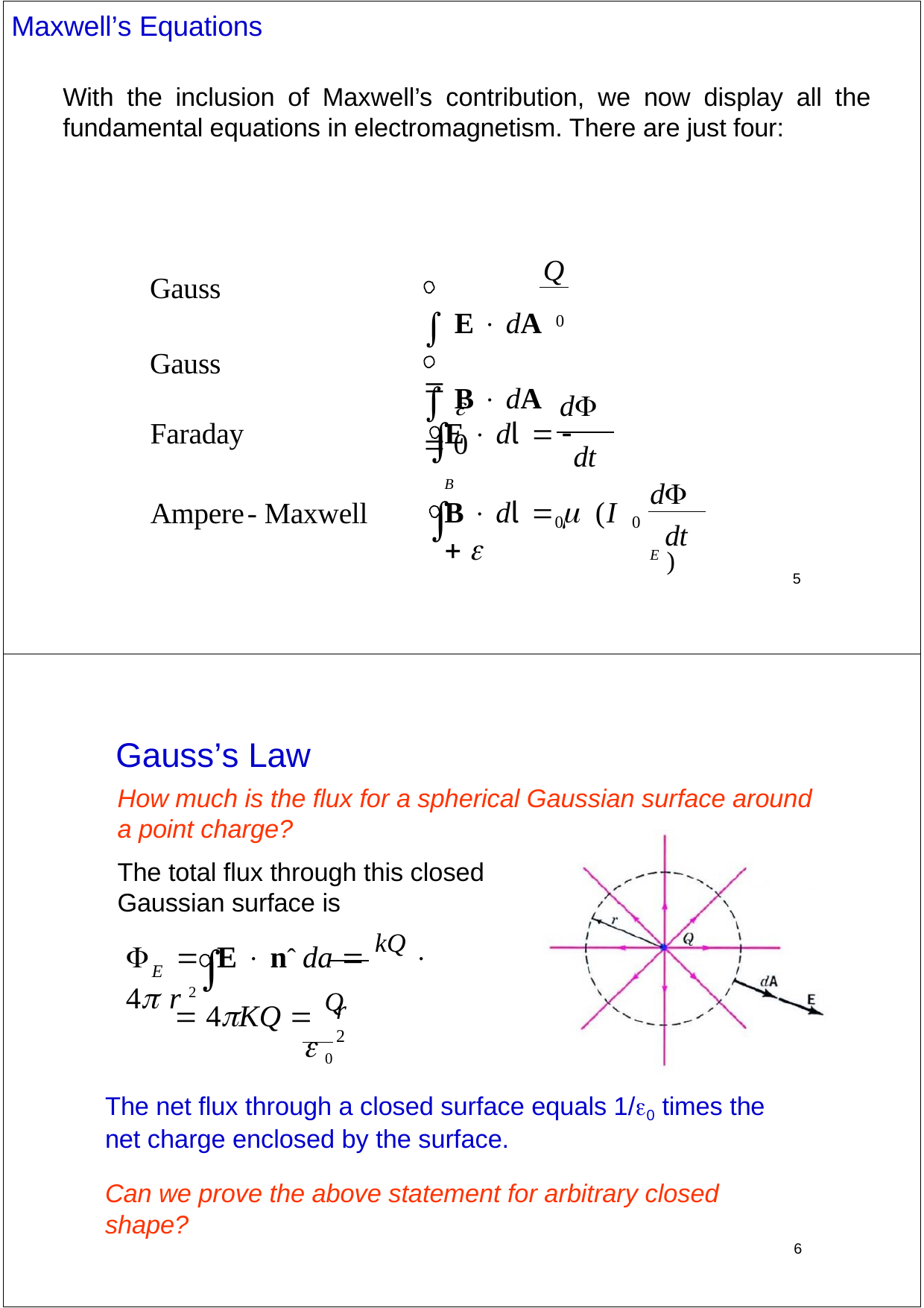

Maxwell’s Equations
With the inclusion of Maxwell’s contribution, we now display all the fundamental equations in electromagnetism. There are just four:
Q
∫ E ⋅ dA = ε
Gauss

0
∫ B ⋅ dA = 0
Gauss

dΦ
E ⋅ dl = −	B
∫
∫
Faraday

dt
dΦ E  )
B ⋅ dl = μ  (I + ε
Ampere- Maxwell

0
0

dt
5

Gauss’s Law
How much is the flux for a spherical Gaussian surface around a point charge?
The total flux through this closed Gaussian surface is

Φ	=	E ⋅ nˆ da = kQ ⋅ 4π r 2
∫

E

r 2
= 4πKQ = Q
ε 0
The net flux through a closed surface equals 1/ε0 times the net charge enclosed by the surface.

Can we prove the above statement for arbitrary closed shape?
6